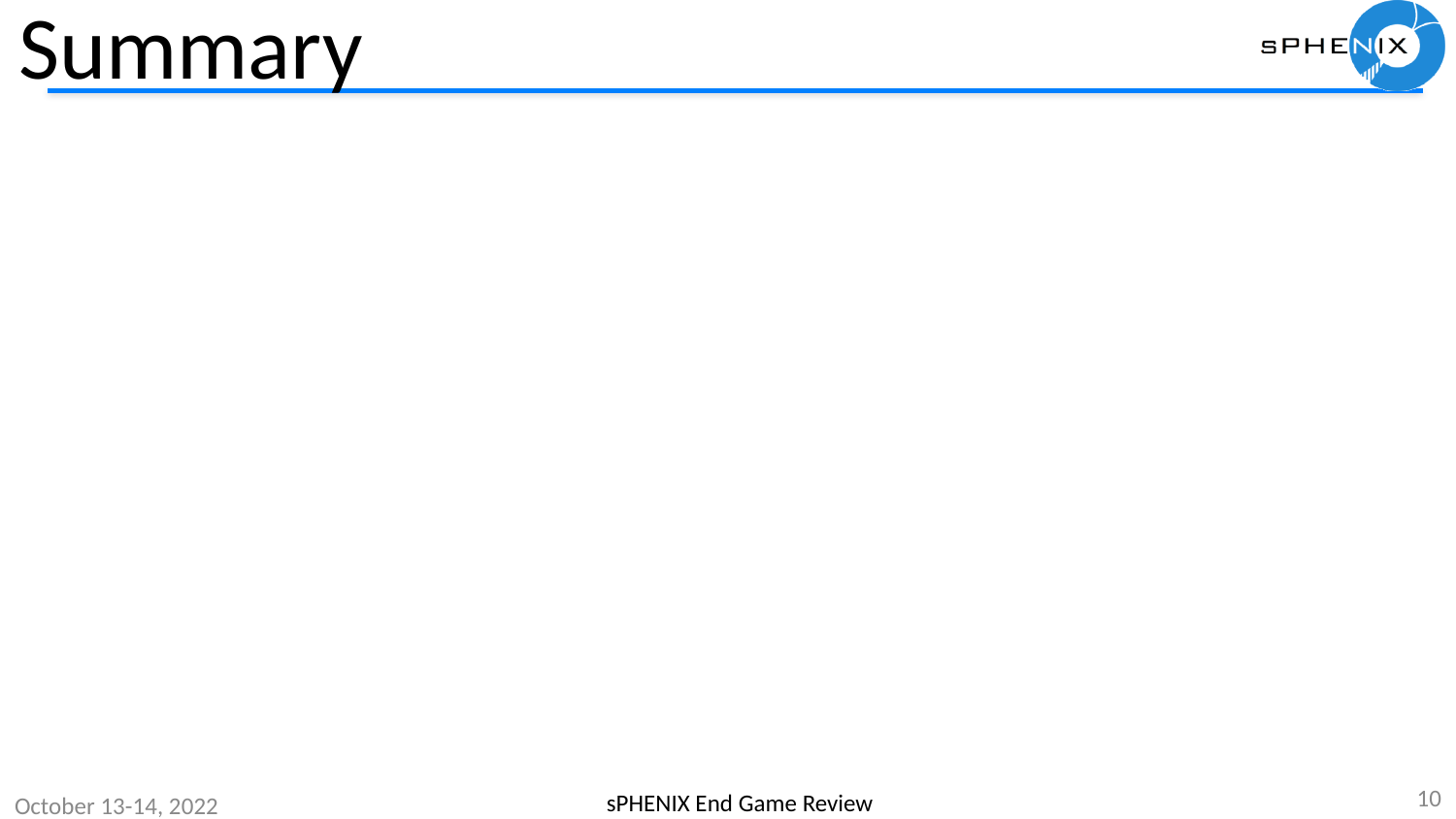

# Summary
10
sPHENIX End Game Review
October 13-14, 2022